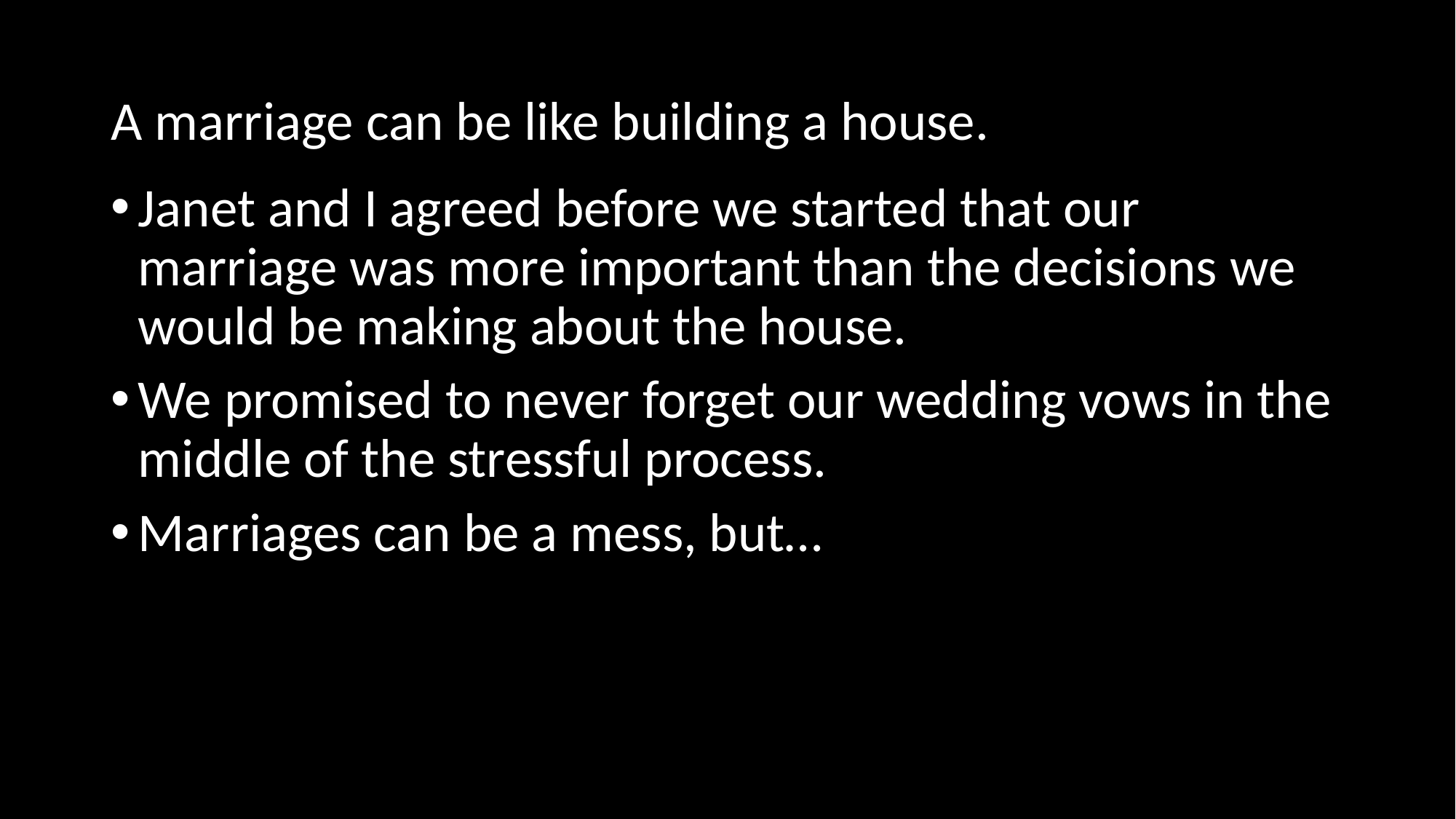

# A marriage can be like building a house.
Janet and I agreed before we started that our marriage was more important than the decisions we would be making about the house.
We promised to never forget our wedding vows in the middle of the stressful process.
Marriages can be a mess, but…